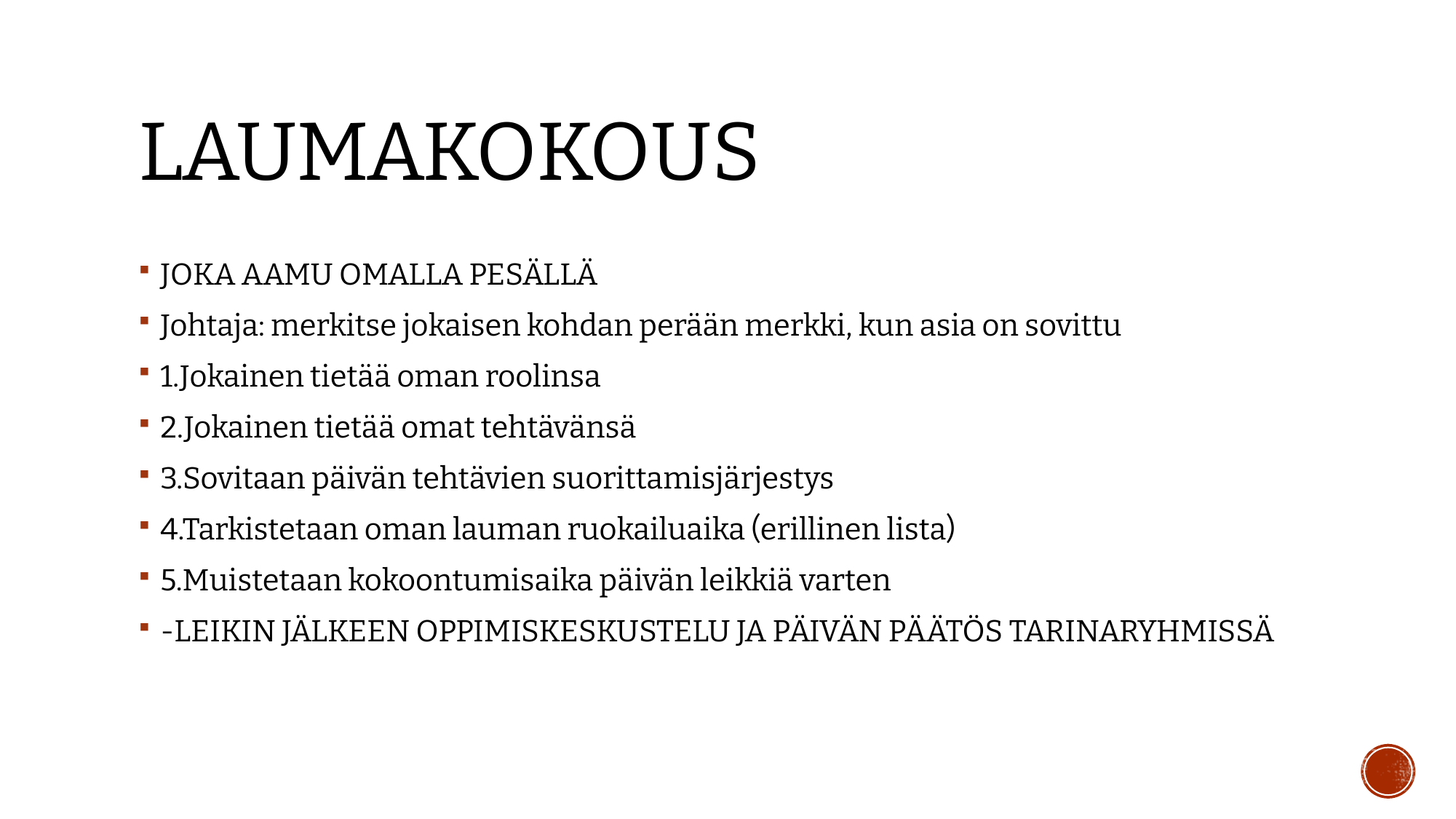

# LAUMAKOKOUS
JOKA AAMU OMALLA PESÄLLÄ
Johtaja: merkitse jokaisen kohdan perään merkki, kun asia on sovittu
1.Jokainen tietää oman roolinsa
2.Jokainen tietää omat tehtävänsä
3.Sovitaan päivän tehtävien suorittamisjärjestys
4.Tarkistetaan oman lauman ruokailuaika (erillinen lista)
5.Muistetaan kokoontumisaika päivän leikkiä varten
-LEIKIN JÄLKEEN OPPIMISKESKUSTELU JA PÄIVÄN PÄÄTÖS TARINARYHMISSÄ